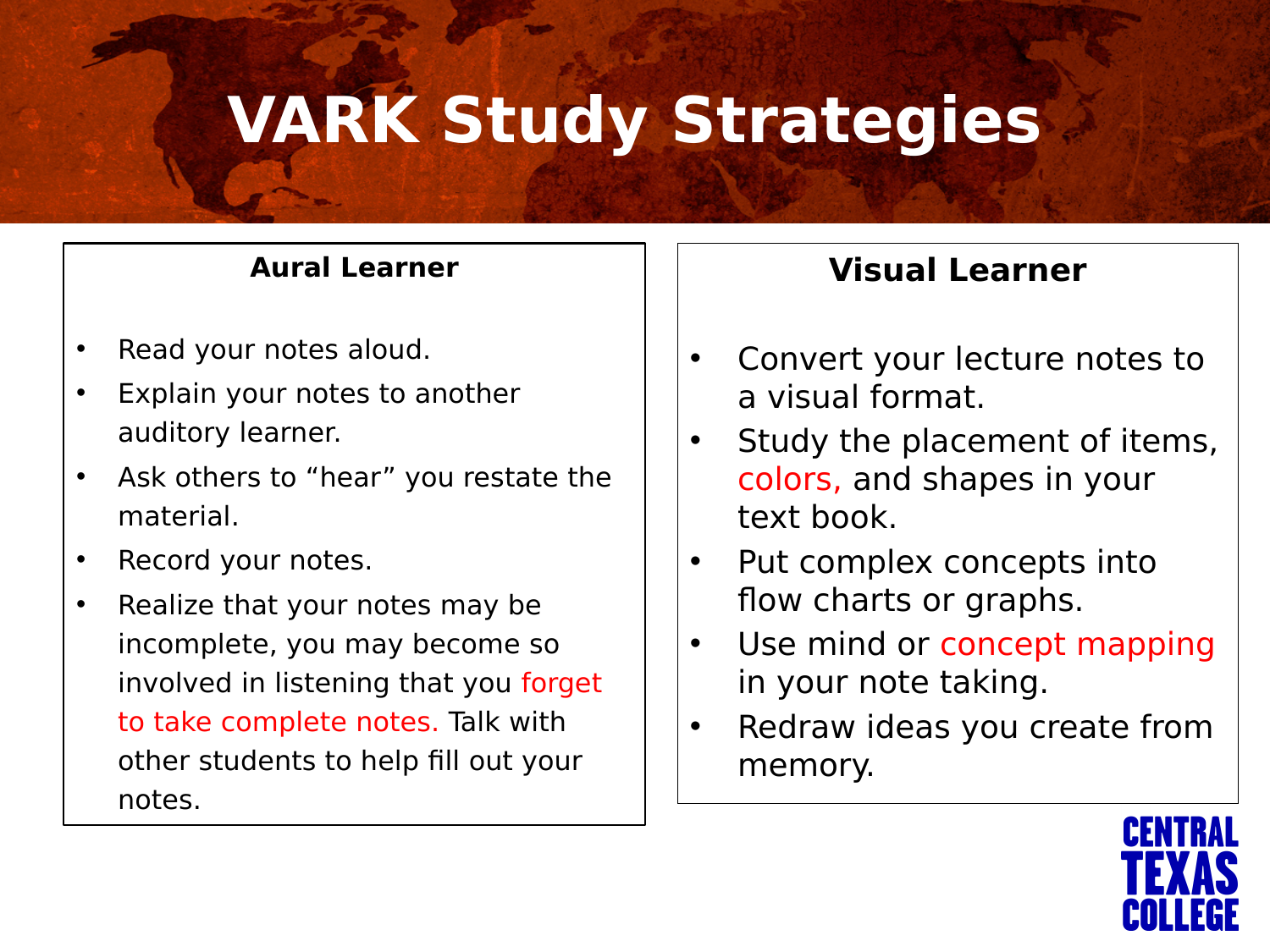

# VARK Study Strategies
Aural Learner

Read your notes aloud.
Explain your notes to another auditory learner.
Ask others to “hear” you restate the material.
Record your notes.
Realize that your notes may be incomplete, you may become so involved in listening that you forget to take complete notes. Talk with other students to help fill out your notes.
Visual Learner

Convert your lecture notes to a visual format.
Study the placement of items, colors, and shapes in your text book.
Put complex concepts into flow charts or graphs.
Use mind or concept mapping in your note taking.
Redraw ideas you create from memory.